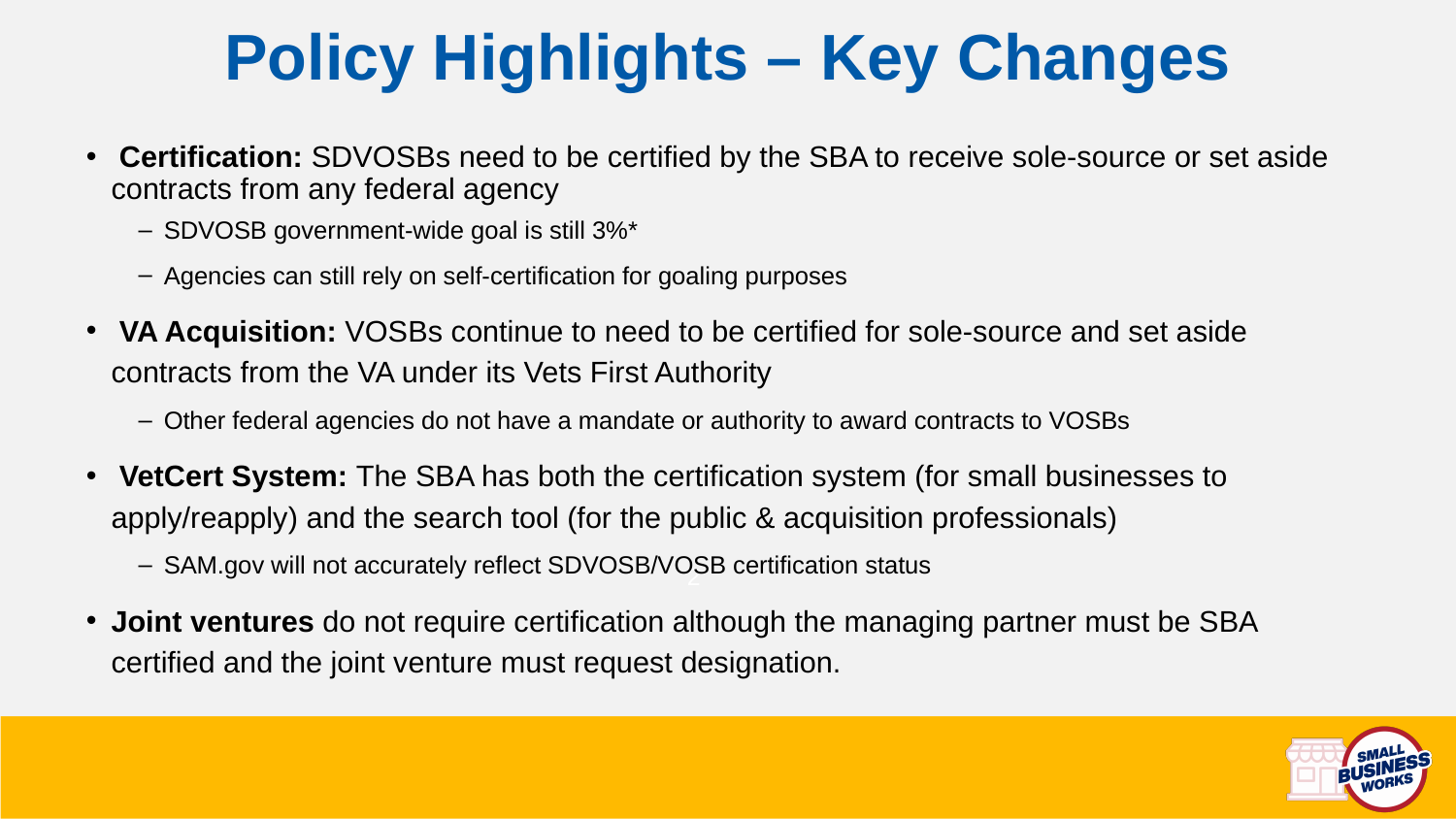

# Policy Highlights – Key Changes
 Certification: SDVOSBs need to be certified by the SBA to receive sole-source or set aside contracts from any federal agency
SDVOSB government-wide goal is still 3%*
Agencies can still rely on self-certification for goaling purposes
 VA Acquisition: VOSBs continue to need to be certified for sole-source and set aside contracts from the VA under its Vets First Authority
Other federal agencies do not have a mandate or authority to award contracts to VOSBs
 VetCert System: The SBA has both the certification system (for small businesses to apply/reapply) and the search tool (for the public & acquisition professionals)
SAM.gov will not accurately reflect SDVOSB/VOSB certification status
Joint ventures do not require certification although the managing partner must be SBA certified and the joint venture must request designation.
2